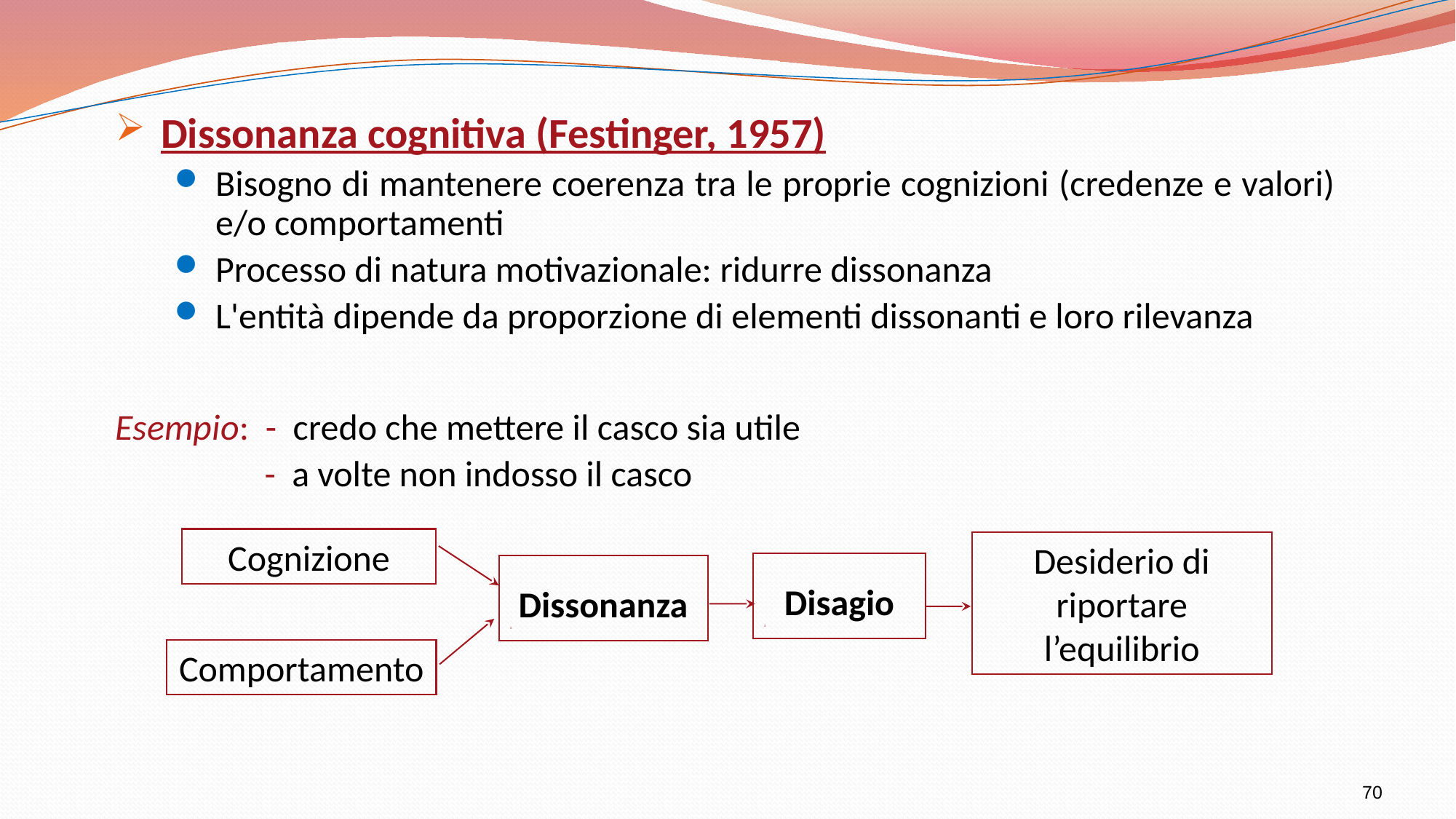

Dissonanza cognitiva (Festinger, 1957)
Bisogno di mantenere coerenza tra le proprie cognizioni (credenze e valori) e/o comportamenti
Processo di natura motivazionale: ridurre dissonanza
L'entità dipende da proporzione di elementi dissonanti e loro rilevanza

Esempio:  -  credo che mettere il casco sia utile
           -  a volte non indosso il casco
Cognizione
Desiderio di riportare l’equilibrio

Disagio
3

Dissonanza
3

Comportamento
70